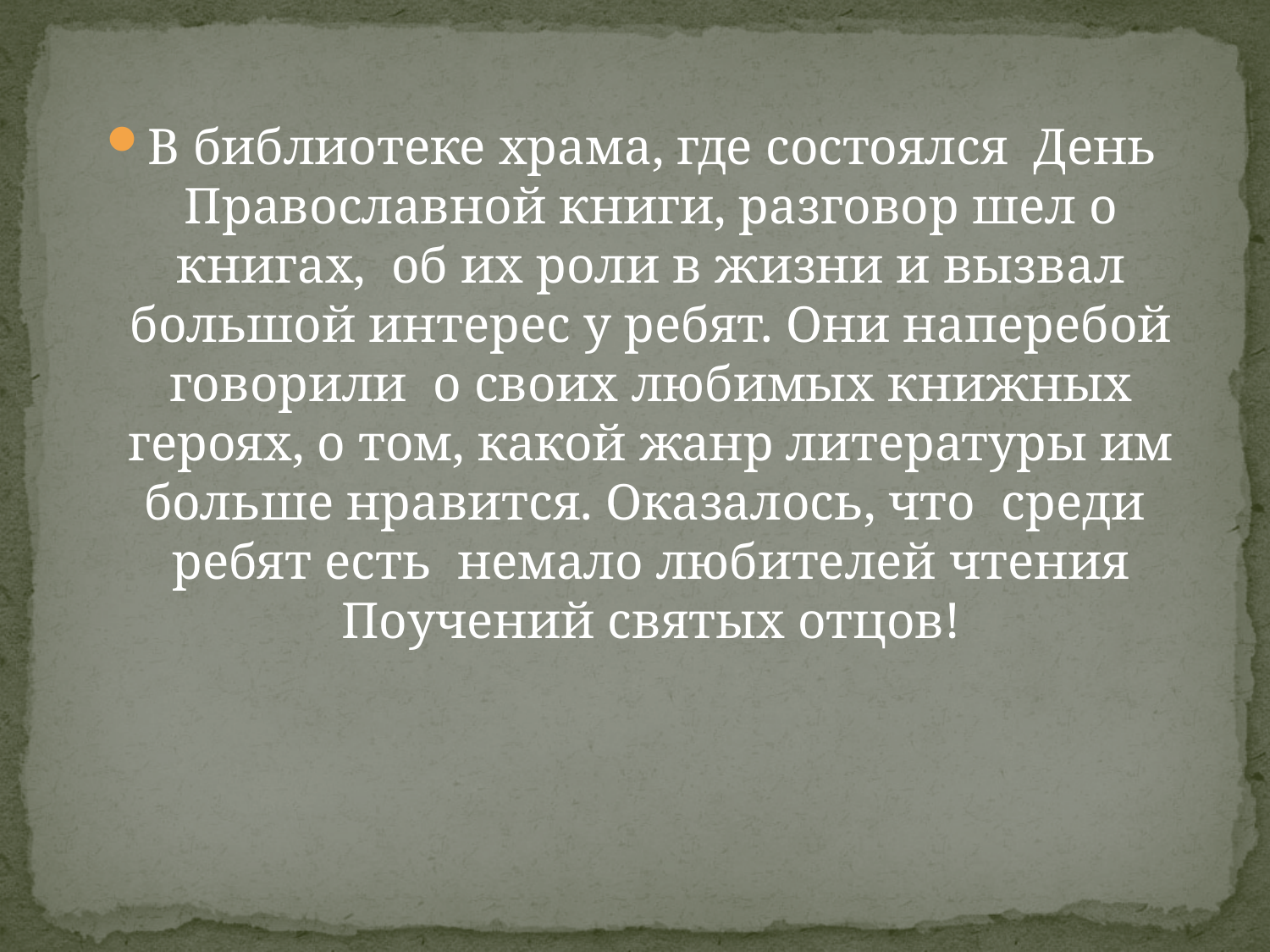

В библиотеке храма, где состоялся  День Православной книги, разговор шел о книгах,  об их роли в жизни и вызвал большой интерес у ребят. Они наперебой говорили  о своих любимых книжных героях, о том, какой жанр литературы им больше нравится. Оказалось, что  среди  ребят есть  немало любителей чтения Поучений святых отцов!